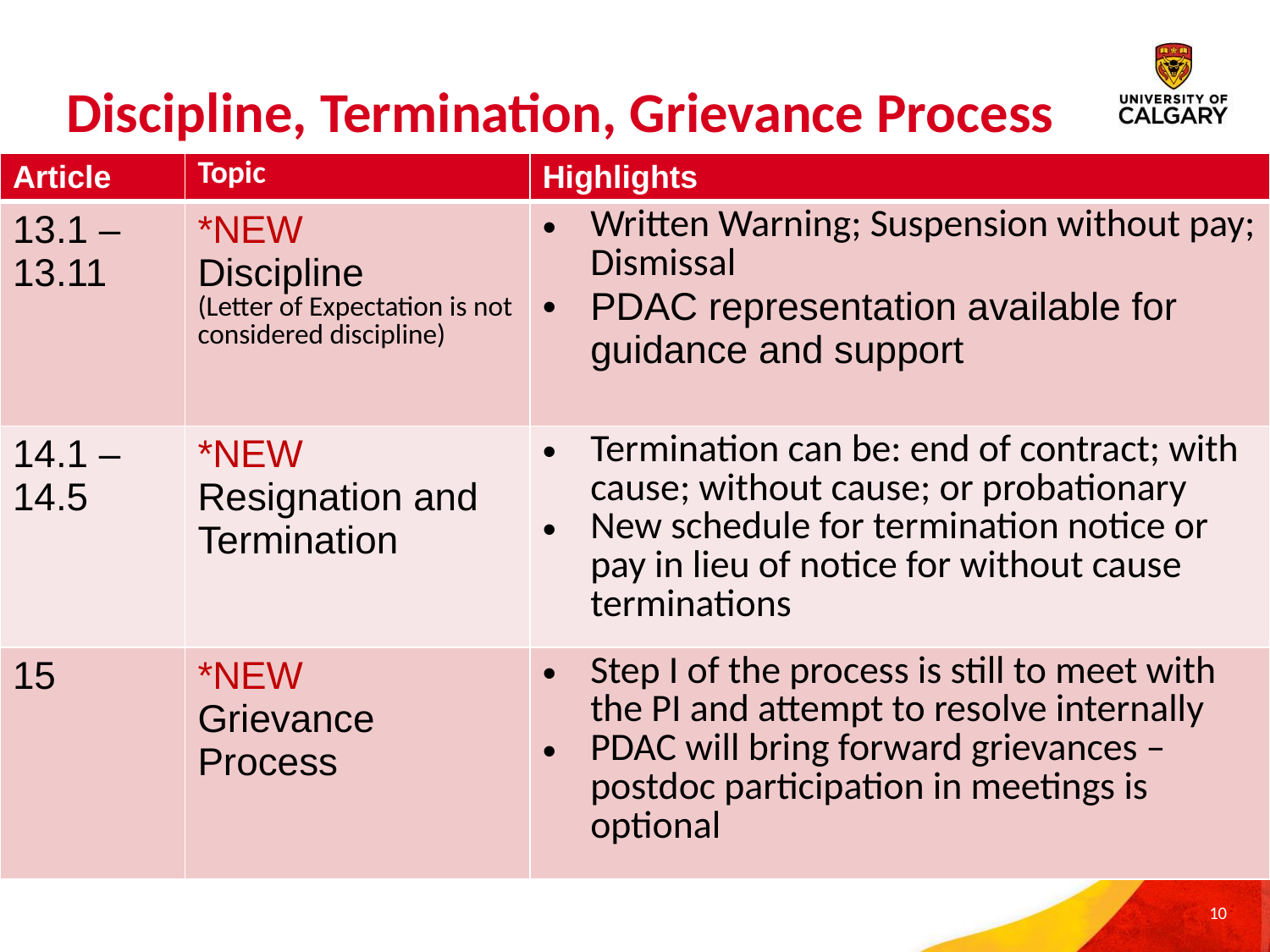

# Discipline, Termination, Grievance Process
| Article | Topic | Highlights |
| --- | --- | --- |
| 13.1 – 13.11 | \*NEW Discipline (Letter of Expectation is not considered discipline) | Written Warning; Suspension without pay; Dismissal PDAC representation available for guidance and support |
| 14.1 – 14.5 | \*NEW Resignation and Termination | Termination can be: end of contract; with cause; without cause; or probationary New schedule for termination notice or pay in lieu of notice for without cause terminations |
| 15 | \*NEW Grievance Process | Step I of the process is still to meet with the PI and attempt to resolve internally PDAC will bring forward grievances – postdoc participation in meetings is optional |
10